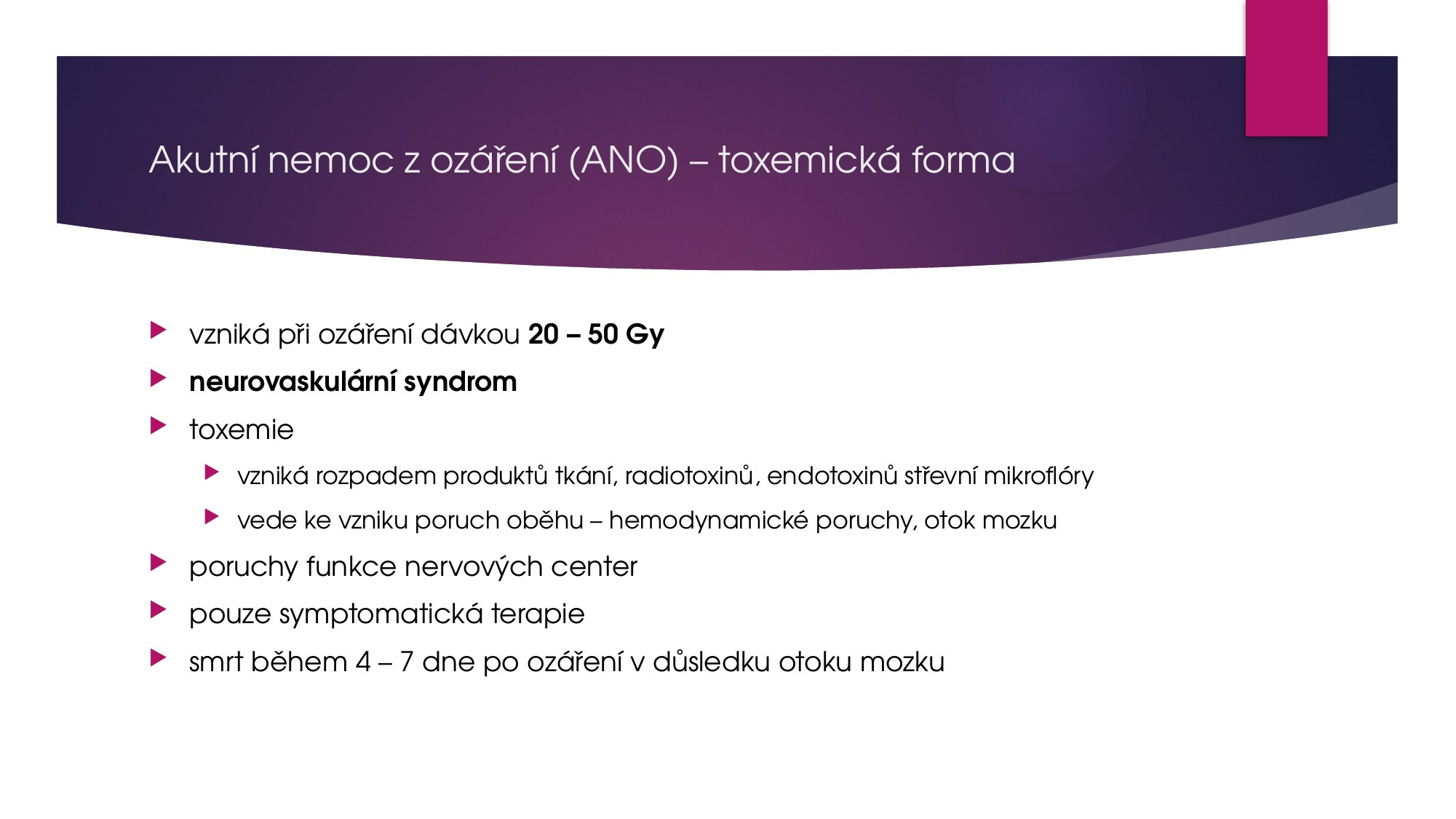

# Akutní nemoc z ozáření (ANO) – toxemická forma
vzniká při ozáření dávkou 20 – 50 Gy
neurovaskulární syndrom
toxemie
vzniká rozpadem produktů tkání, radiotoxinů, endotoxinů střevní mikroflóry
vede ke vzniku poruch oběhu – hemodynamické poruchy, otok mozku
poruchy funkce nervových center
pouze symptomatická terapie
smrt během 4 – 7 dne po ozáření v důsledku otoku mozku